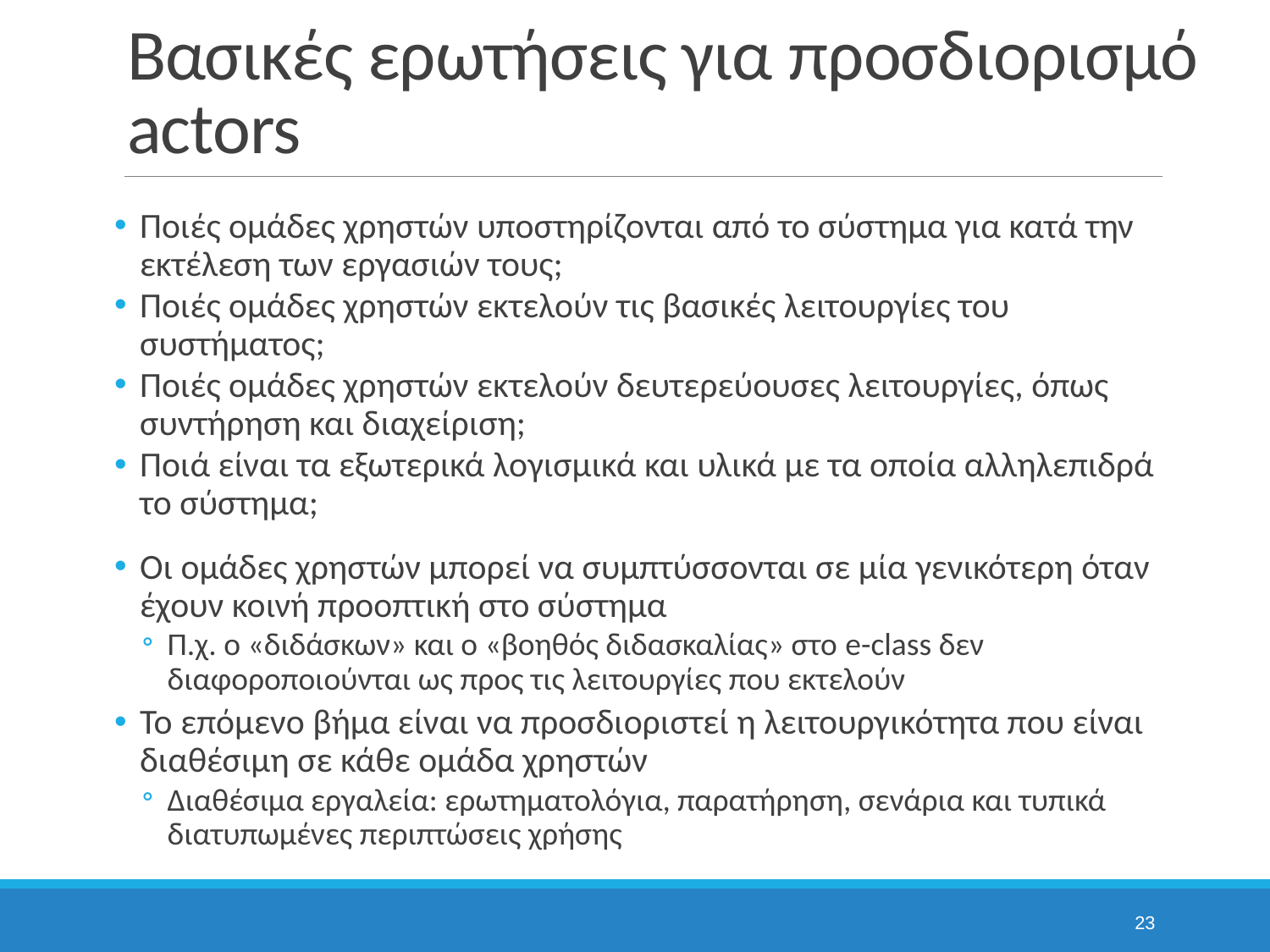

# Βασικές ερωτήσεις για προσδιορισμό actors
Ποιές ομάδες χρηστών υποστηρίζονται από το σύστημα για κατά την εκτέλεση των εργασιών τους;
Ποιές ομάδες χρηστών εκτελούν τις βασικές λειτουργίες του συστήματος;
Ποιές ομάδες χρηστών εκτελούν δευτερεύουσες λειτουργίες, όπως συντήρηση και διαχείριση;
Ποιά είναι τα εξωτερικά λογισμικά και υλικά με τα οποία αλληλεπιδρά το σύστημα;

Οι ομάδες χρηστών μπορεί να συμπτύσσονται σε μία γενικότερη όταν έχουν κοινή προοπτική στο σύστημα
Π.χ. ο «διδάσκων» και ο «βοηθός διδασκαλίας» στο e-class δεν διαφοροποιούνται ως προς τις λειτουργίες που εκτελούν
Το επόμενο βήμα είναι να προσδιοριστεί η λειτουργικότητα που είναι διαθέσιμη σε κάθε ομάδα χρηστών
Διαθέσιμα εργαλεία: ερωτηματολόγια, παρατήρηση, σενάρια και τυπικά διατυπωμένες περιπτώσεις χρήσης
23